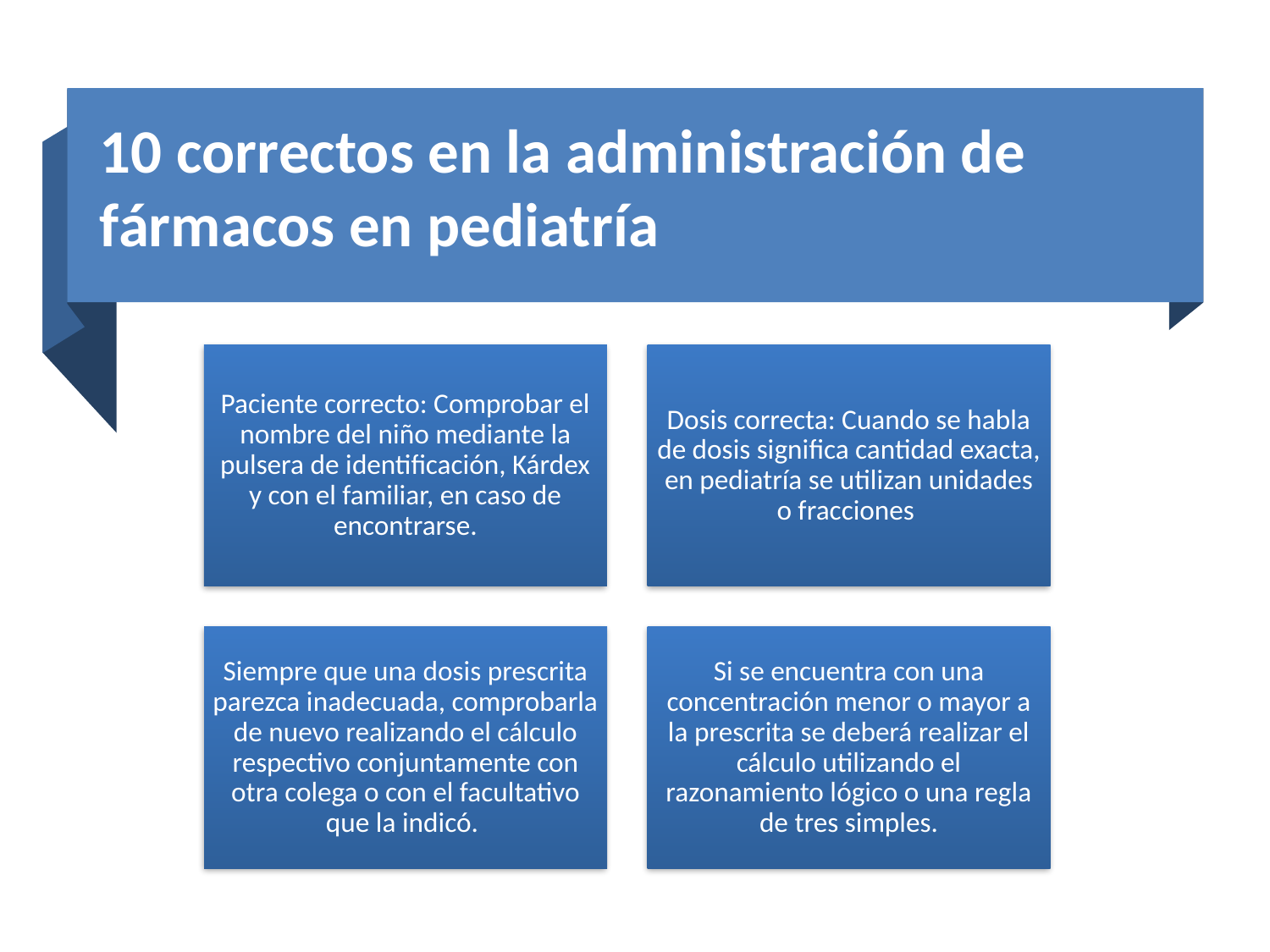

# 10 correctos en la administración de fármacos en pediatría

Paciente correcto: Comprobar el nombre del niño mediante la pulsera de identificación, Kárdex y con el familiar, en caso de encontrarse.
Dosis correcta: Cuando se habla de dosis significa cantidad exacta, en pediatría se utilizan unidades o fracciones
Siempre que una dosis prescrita parezca inadecuada, comprobarla de nuevo realizando el cálculo respectivo conjuntamente con otra colega o con el facultativo que la indicó.
Si se encuentra con una concentración menor o mayor a la prescrita se deberá realizar el cálculo utilizando el razonamiento lógico o una regla de tres simples.